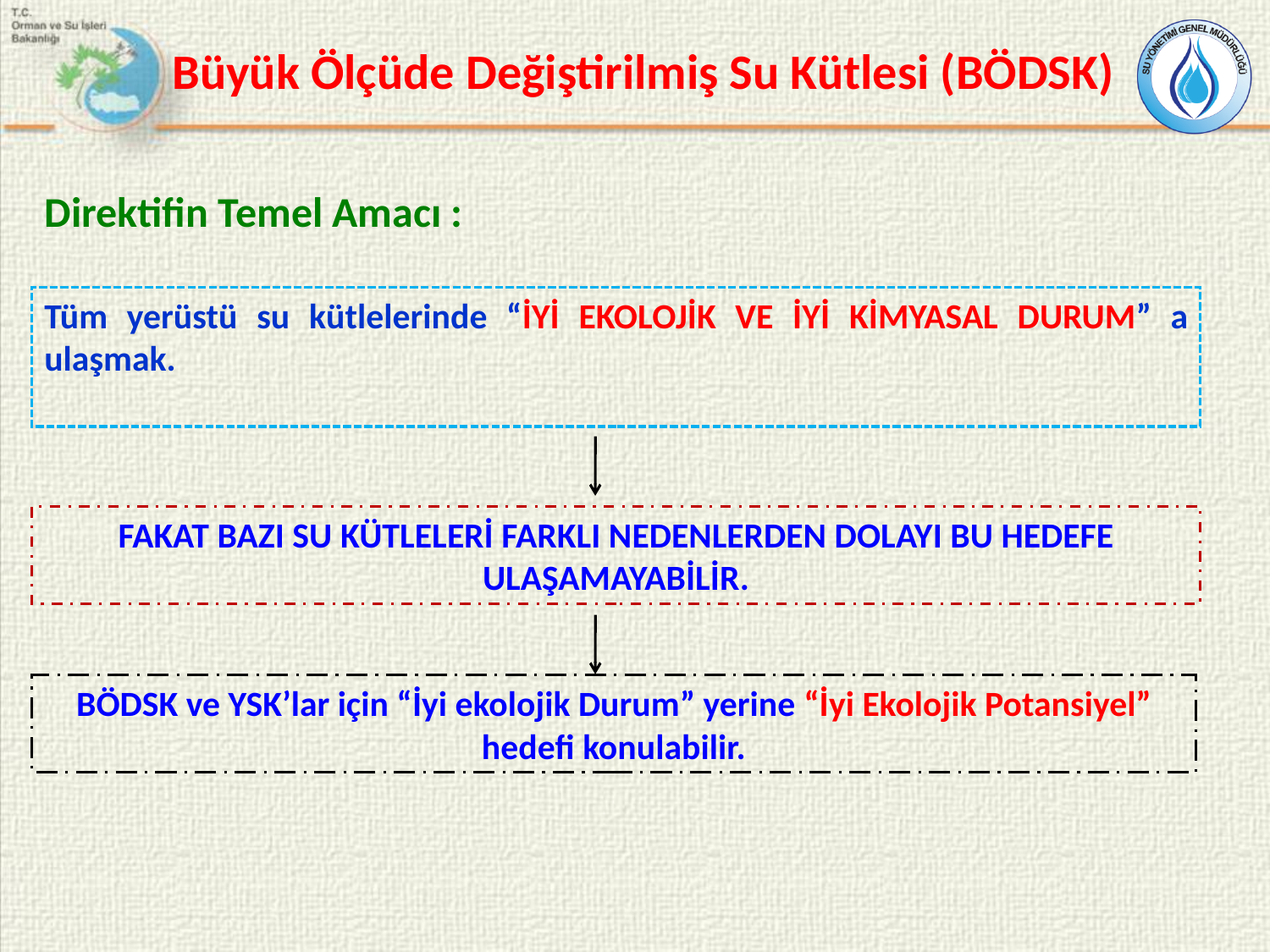

# Büyük Ölçüde Değiştirilmiş Su Kütlesi (BÖDSK)
Direktifin Temel Amacı :
Tüm yerüstü su kütlelerinde “İYİ EKOLOJİK VE İYİ KİMYASAL DURUM” a ulaşmak.

FAKAT BAZI SU KÜTLELERİ FARKLI NEDENLERDEN DOLAYI BU HEDEFE ULAŞAMAYABİLİR.
BÖDSK ve YSK’lar için “İyi ekolojik Durum” yerine “İyi Ekolojik Potansiyel” hedefi konulabilir.